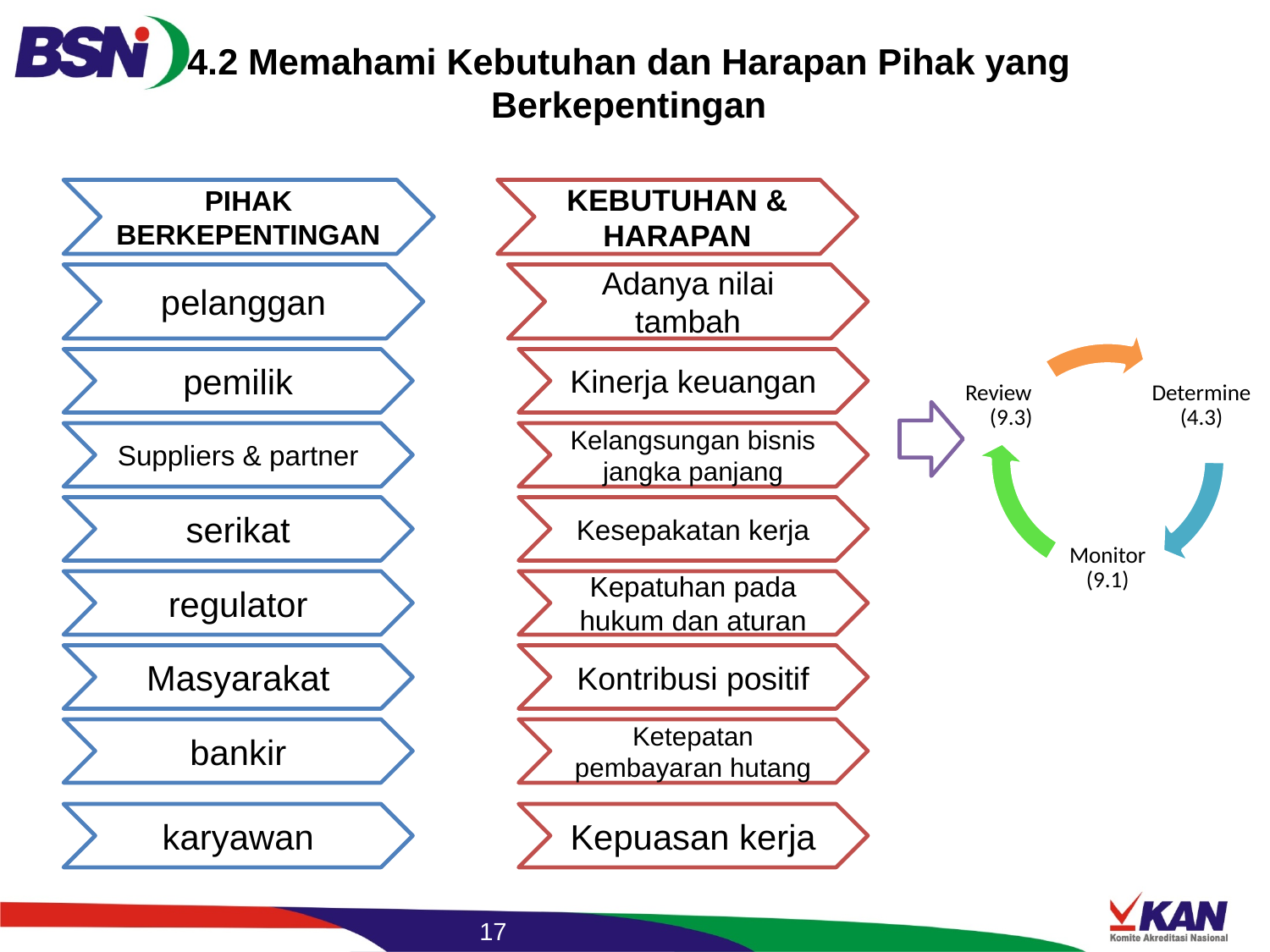

# 4.2 Memahami Kebutuhan dan Harapan Pihak yang Berkepentingan
PIHAK BERKEPENTINGAN
KEBUTUHAN & HARAPAN
pelanggan
Adanya nilai tambah
Determine (4.3)
Monitor (9.1)
Review       (9.3)
pemilik
Kinerja keuangan

Suppliers & partner
Kelangsungan bisnis jangka panjang
serikat
Kesepakatan kerja
regulator
Kepatuhan pada hukum dan aturan
Masyarakat
Kontribusi positif
bankir
Ketepatan pembayaran hutang
karyawan
Kepuasan kerja
17